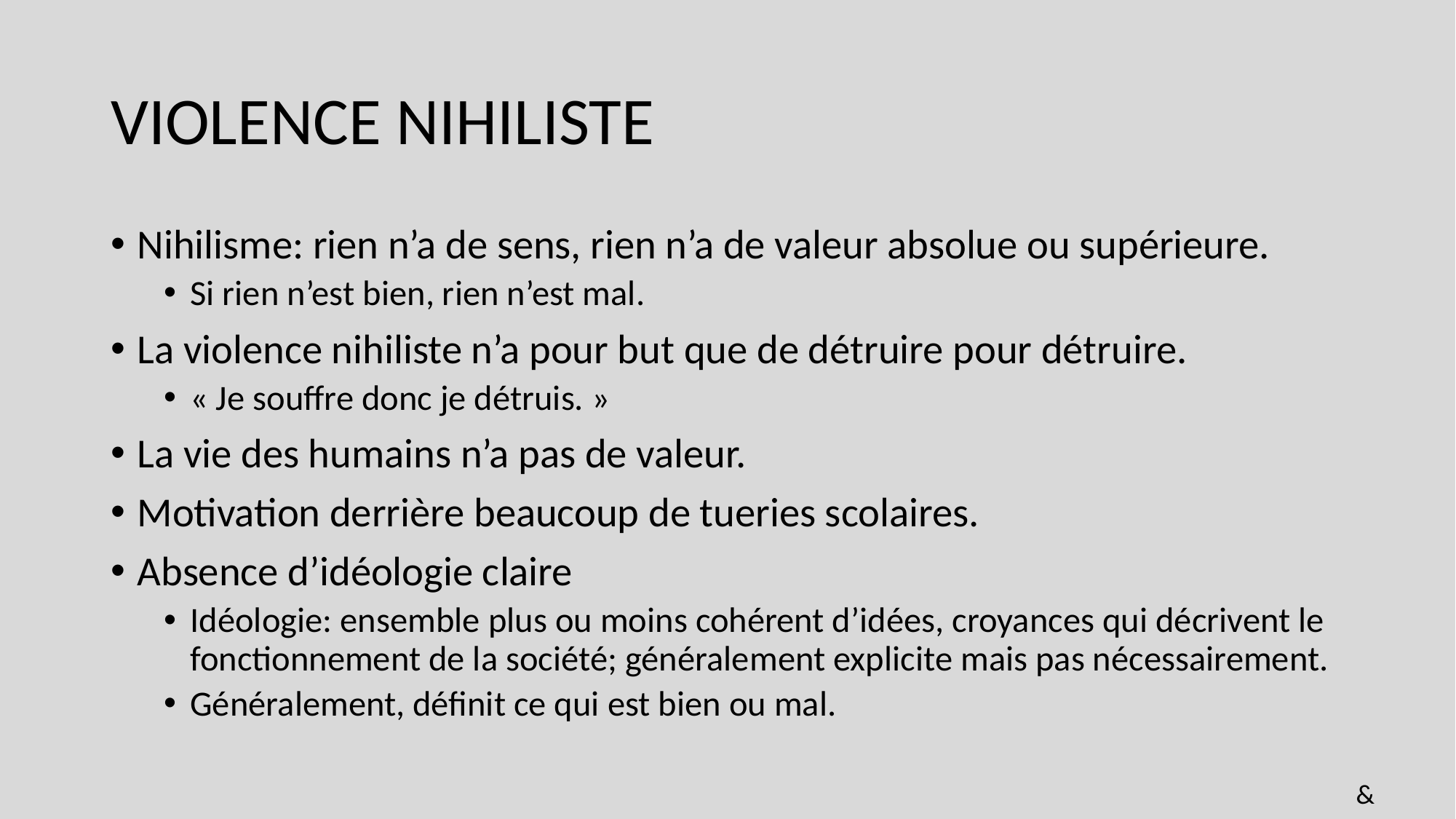

# Violence Nihiliste
Nihilisme: rien n’a de sens, rien n’a de valeur absolue ou supérieure.
Si rien n’est bien, rien n’est mal.
La violence nihiliste n’a pour but que de détruire pour détruire.
« Je souffre donc je détruis. »
La vie des humains n’a pas de valeur.
Motivation derrière beaucoup de tueries scolaires.
Absence d’idéologie claire
Idéologie: ensemble plus ou moins cohérent d’idées, croyances qui décrivent le fonctionnement de la société; généralement explicite mais pas nécessairement.
Généralement, définit ce qui est bien ou mal.

&